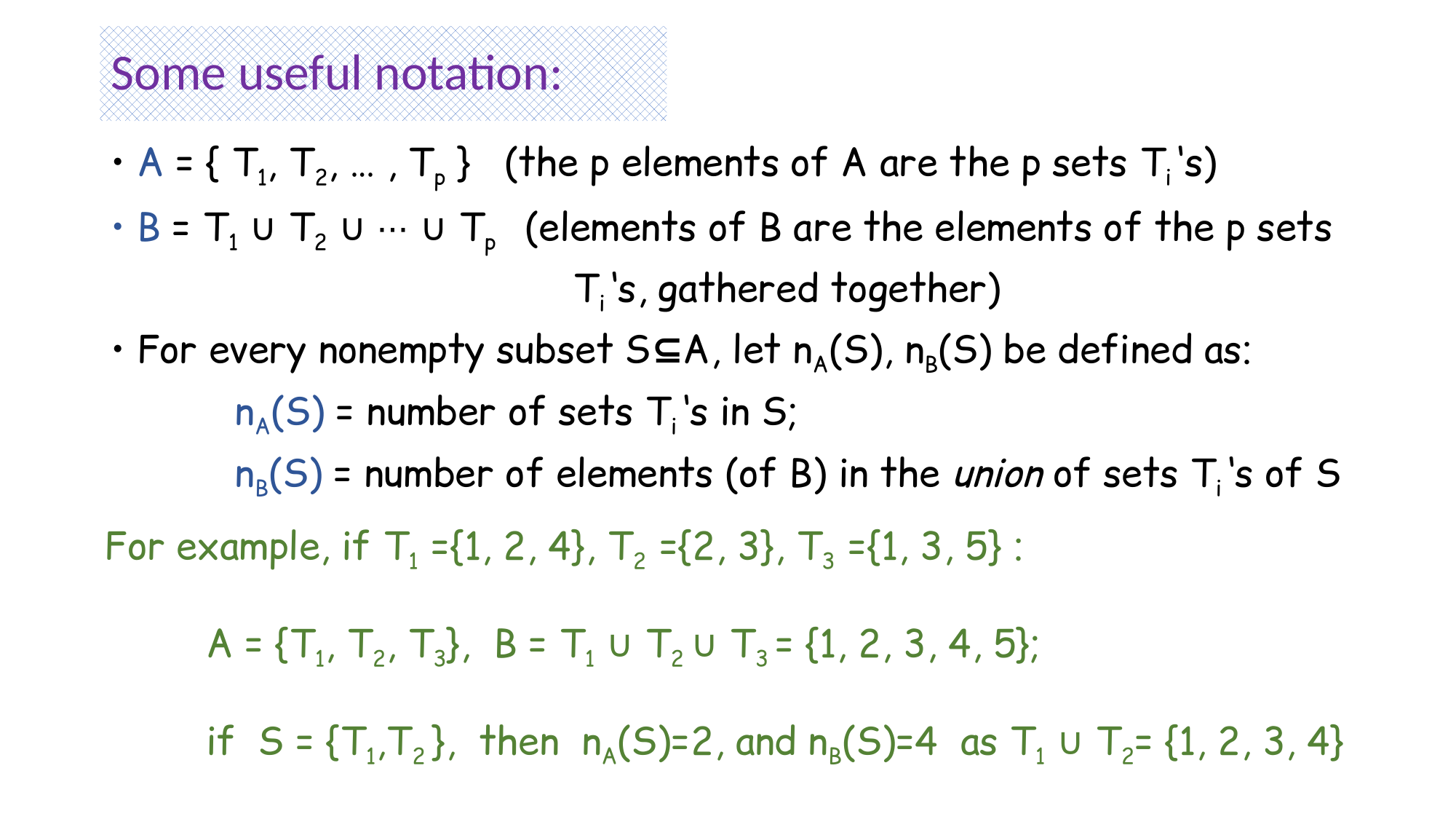

# Some useful notation:
• A = { T1, T2, … , Tp }   (the p elements of A are the p sets Ti ‘s)

• B = T1 ∪ T2 ∪ ∙∙∙ ∪ Tp   (elements of B are the elements of the p sets
                                         Ti ‘s, gathered together)

• For every nonempty subset S⊆A, let nA(S), nB(S) be defined as:
           nA(S) = number of sets Ti ‘s in S;
           nB(S) = number of elements (of B) in the union of sets Ti ‘s of S
For example, if T1  ={1, 2, 4}, T2  ={2, 3}, T3  ={1, 3, 5} :

         A = {T1, T2, T3},  B = T1 ∪ T2 ∪ T3 = {1, 2, 3, 4, 5};

         if  S = {T1,T2 },  then  nA(S)=2, and nB(S)=4  as T1 ∪ T2= {1, 2, 3, 4}